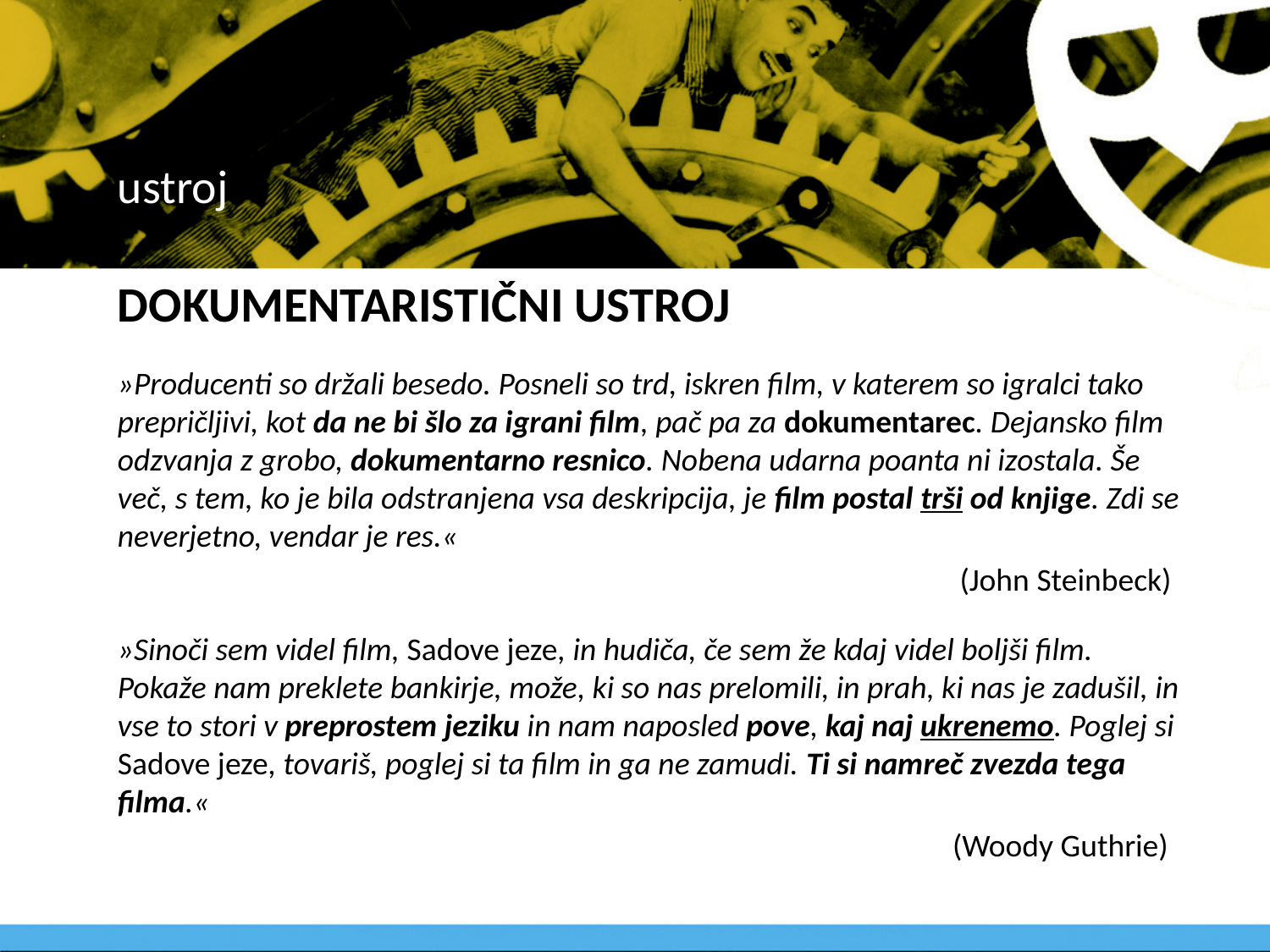

# ustroj
DOKUMENTARISTIČNI USTROJ

»Producenti so držali besedo. Posneli so trd, iskren film, v katerem so igralci tako prepričljivi, kot da ne bi šlo za igrani film, pač pa za dokumentarec. Dejansko film odzvanja z grobo, dokumentarno resnico. Nobena udarna poanta ni izostala. Še več, s tem, ko je bila odstranjena vsa deskripcija, je film postal trši od knjige. Zdi se neverjetno, vendar je res.«
                                                                                                                     (John Steinbeck)

»Sinoči sem videl film, Sadove jeze, in hudiča, če sem že kdaj videl boljši film.   Pokaže nam preklete bankirje, može, ki so nas prelomili, in prah, ki nas je zadušil, in vse to stori v preprostem jeziku in nam naposled pove, kaj naj ukrenemo. Poglej si Sadove jeze, tovariš, poglej si ta film in ga ne zamudi. Ti si namreč zvezda tega filma.«
                                                                                                                    (Woody Guthrie)